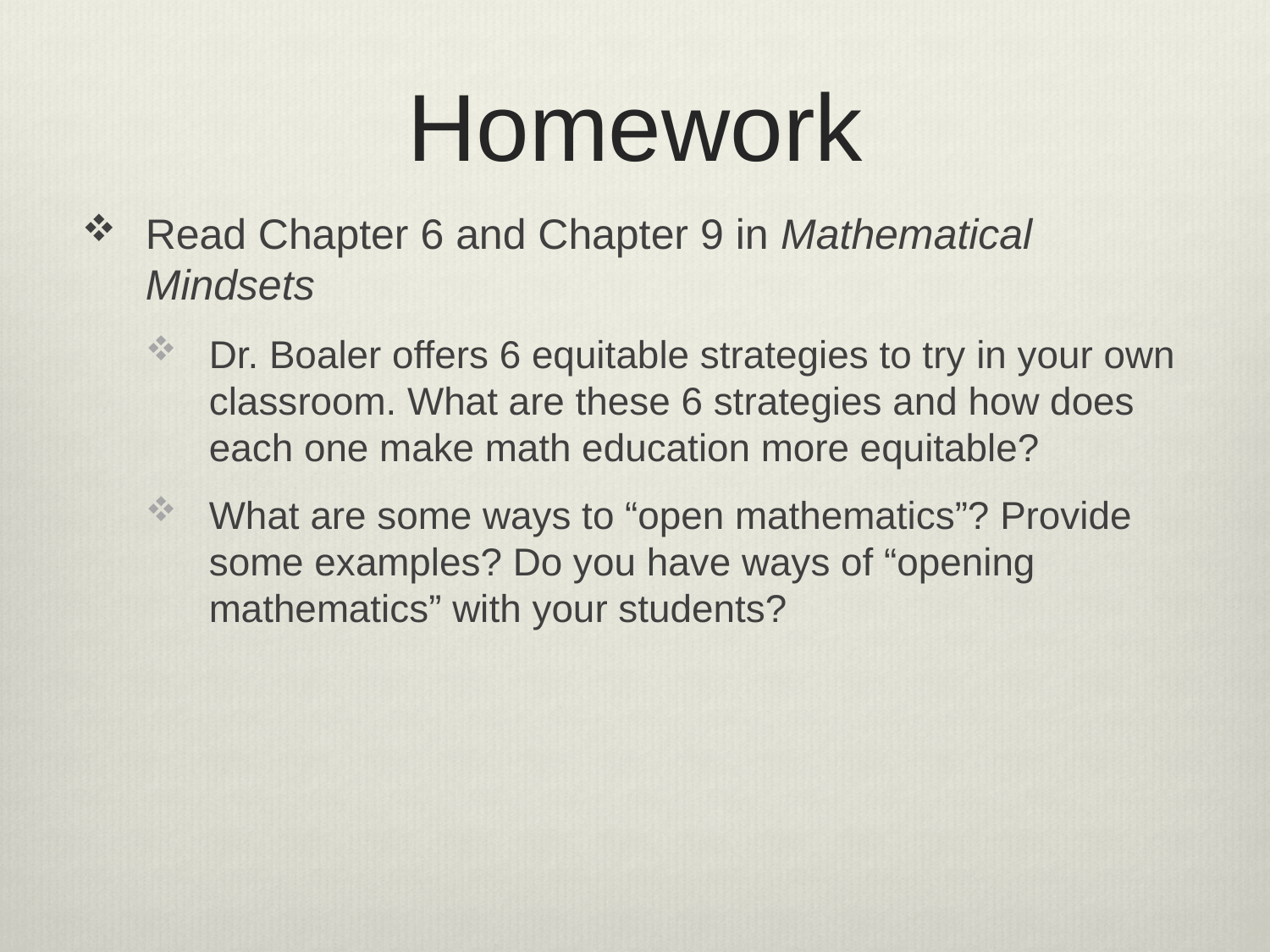

# Homework
Read Chapter 6 and Chapter 9 in Mathematical Mindsets
Dr. Boaler offers 6 equitable strategies to try in your own classroom. What are these 6 strategies and how does each one make math education more equitable?
What are some ways to “open mathematics”? Provide some examples? Do you have ways of “opening mathematics” with your students?